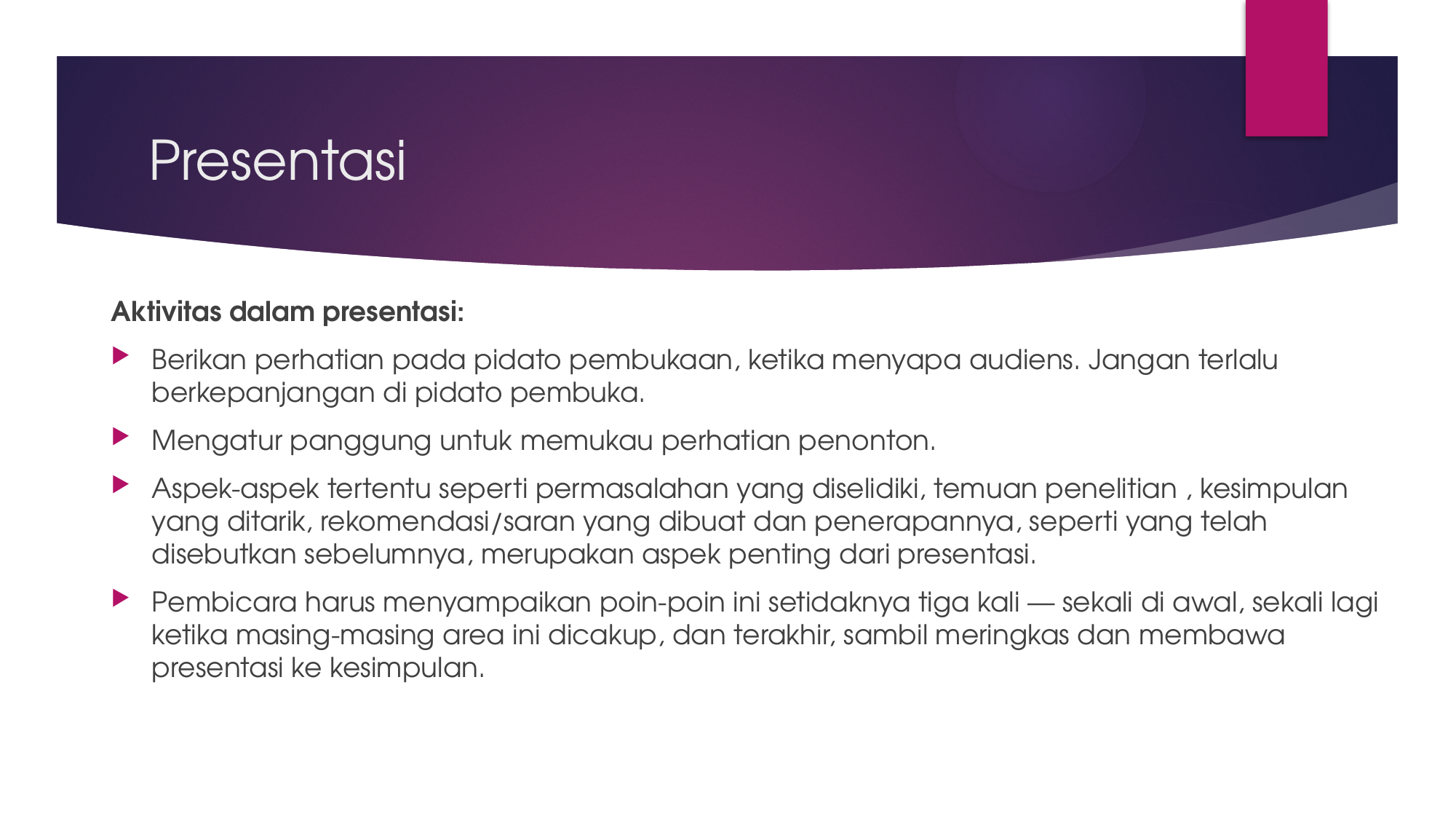

# Presentasi
Aktivitas dalam presentasi:
Berikan perhatian pada pidato pembukaan, ketika menyapa audiens. Jangan terlalu berkepanjangan di pidato pembuka.
Mengatur panggung untuk memukau perhatian penonton.
Aspek-aspek tertentu seperti permasalahan yang diselidiki, temuan penelitian , kesimpulan yang ditarik, rekomendasi/saran yang dibuat dan penerapannya, seperti yang telah disebutkan sebelumnya, merupakan aspek penting dari presentasi.
Pembicara harus menyampaikan poin-poin ini setidaknya tiga kali — sekali di awal, sekali lagi ketika masing-masing area ini dicakup, dan terakhir, sambil meringkas dan membawa presentasi ke kesimpulan.